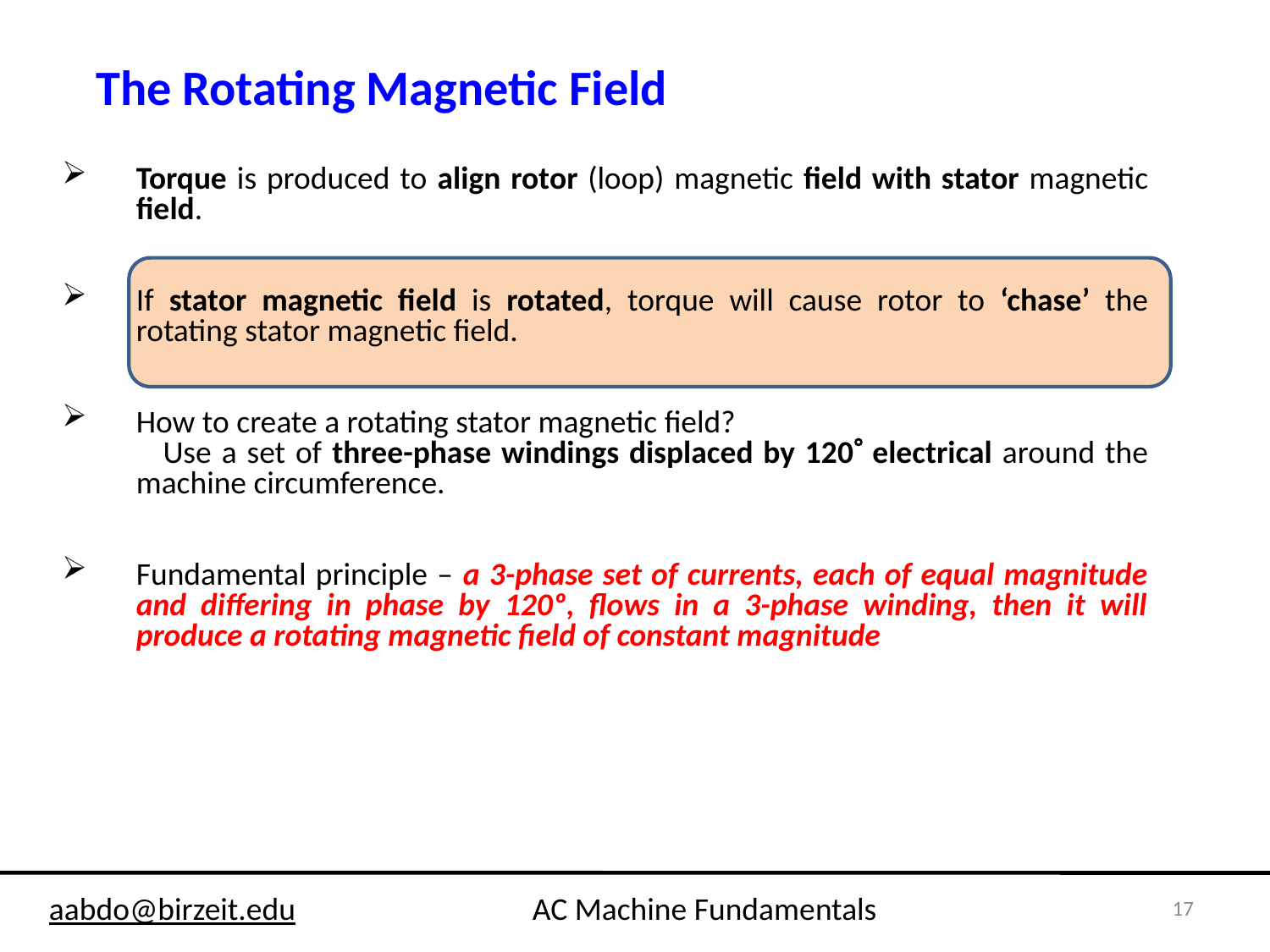

The Rotating Magnetic Field
Torque is produced to align rotor (loop) magnetic field with stator magnetic field.

If stator magnetic field is rotated, torque will cause rotor to ‘chase’ the rotating stator magnetic field.

How to create a rotating stator magnetic field?
          Use a set of three-phase windings displaced by 120° electrical around the machine circumference.

Fundamental principle – a 3-phase set of currents, each of equal magnitude and differing in phase by 120º, flows in a 3-phase winding, then it will produce a rotating magnetic field of constant magnitude

17
aabdo@birzeit.edu                                 AC Machine Fundamentals